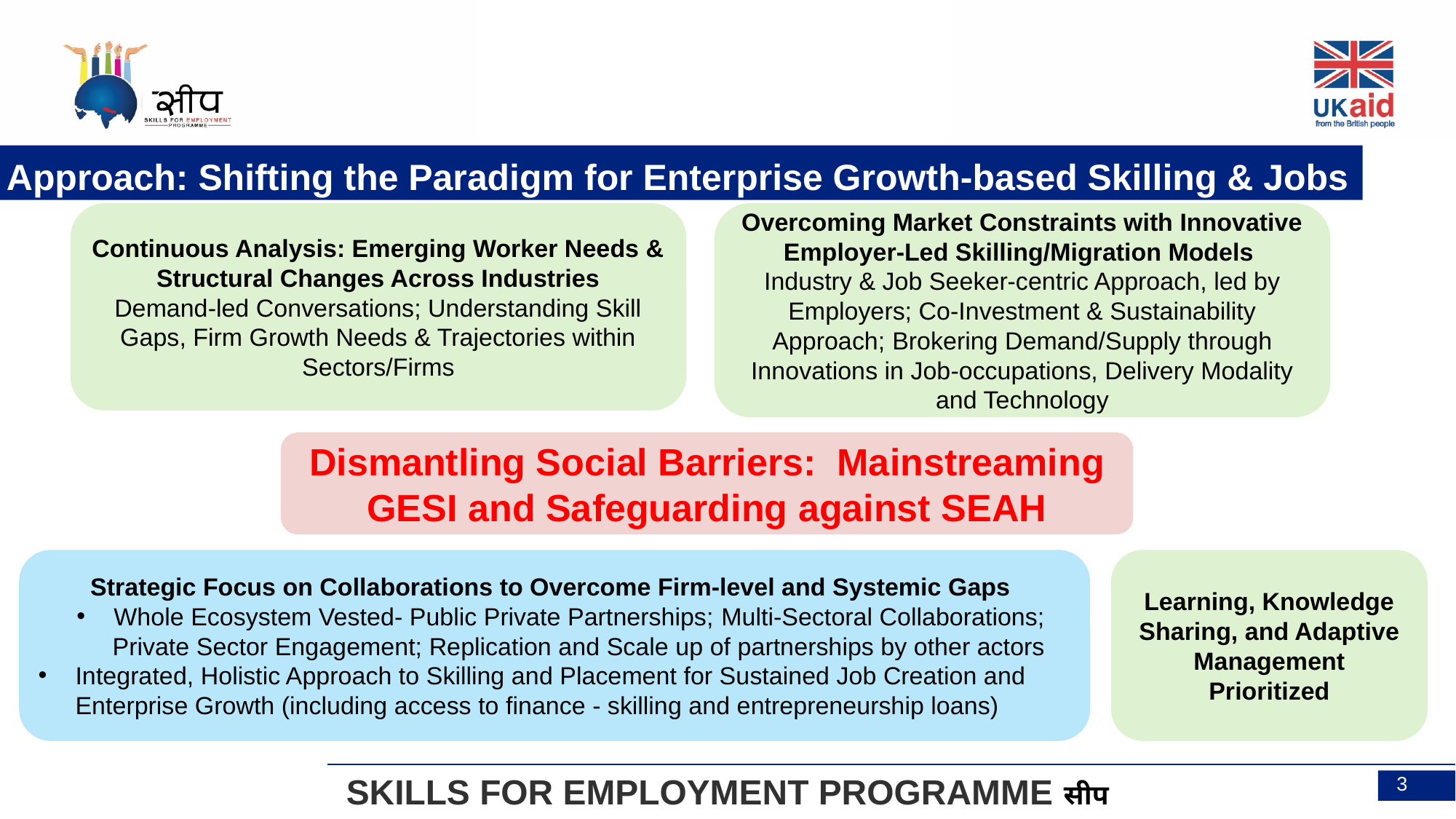

Approach: Shifting the Paradigm for Enterprise Growth-based Skilling & Jobs
Continuous Analysis: Emerging Worker Needs & Structural Changes Across Industries
Demand-led Conversations; Understanding Skill Gaps, Firm Growth Needs & Trajectories within Sectors/Firms
Overcoming Market Constraints with Innovative Employer-Led Skilling/Migration Models
Industry & Job Seeker-centric Approach, led by Employers; Co-Investment & Sustainability Approach; Brokering Demand/Supply through Innovations in Job-occupations, Delivery Modality and Technology
Dismantling Social Barriers:  Mainstreaming GESI and Safeguarding against SEAH

Strategic Focus on Collaborations to Overcome Firm-level and Systemic Gaps
Whole Ecosystem Vested- Public Private Partnerships; Multi-Sectoral Collaborations; Private Sector Engagement; Replication and Scale up of partnerships by other actors
Integrated, Holistic Approach to Skilling and Placement for Sustained Job Creation and Enterprise Growth (including access to finance - skilling and entrepreneurship loans)

Learning, Knowledge Sharing, and Adaptive Management Prioritized